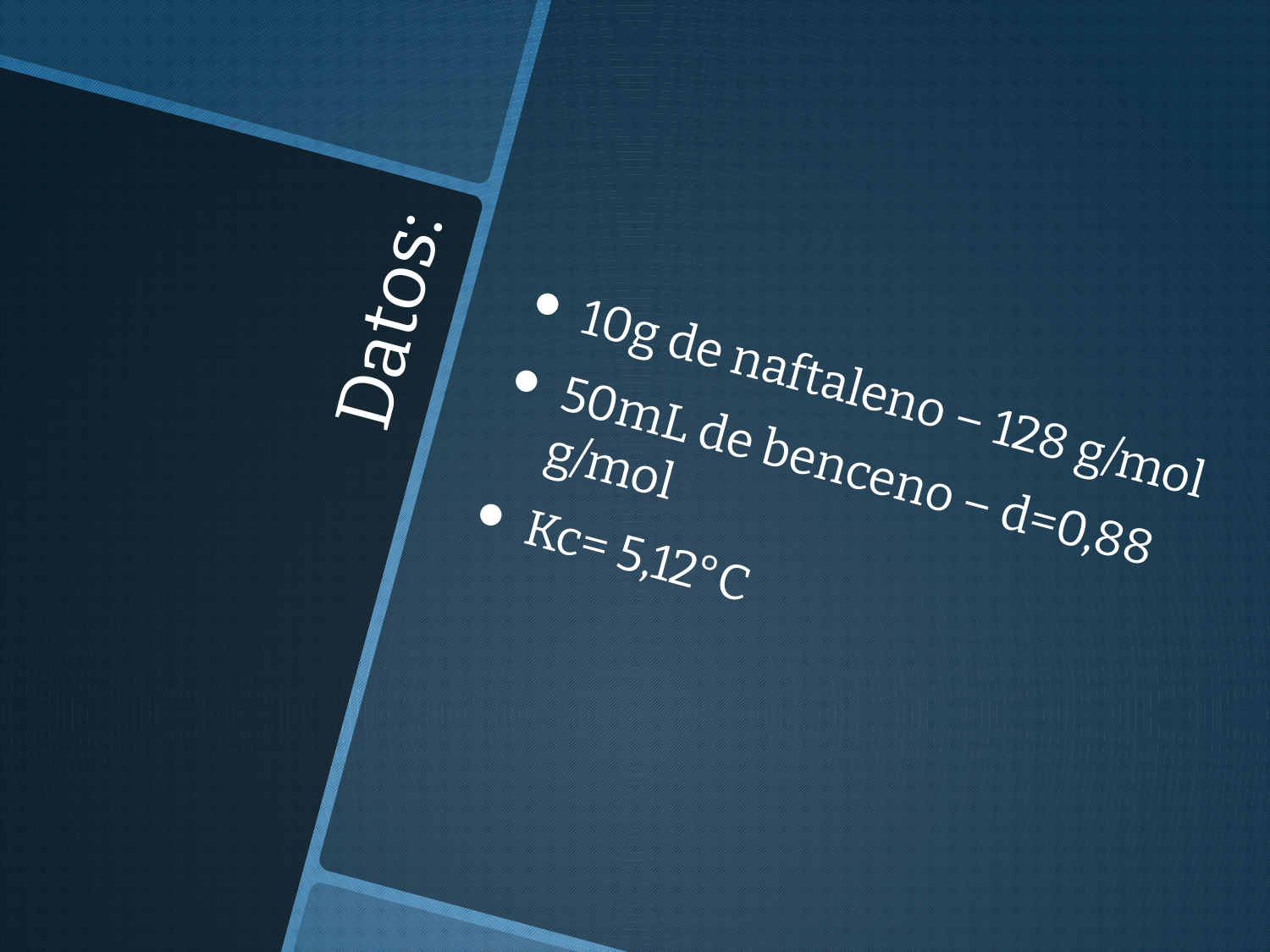

10g de naftaleno – 128 g/mol
50mL de benceno – d=0,88 g/mol
Kc= 5,12°C
# Datos: